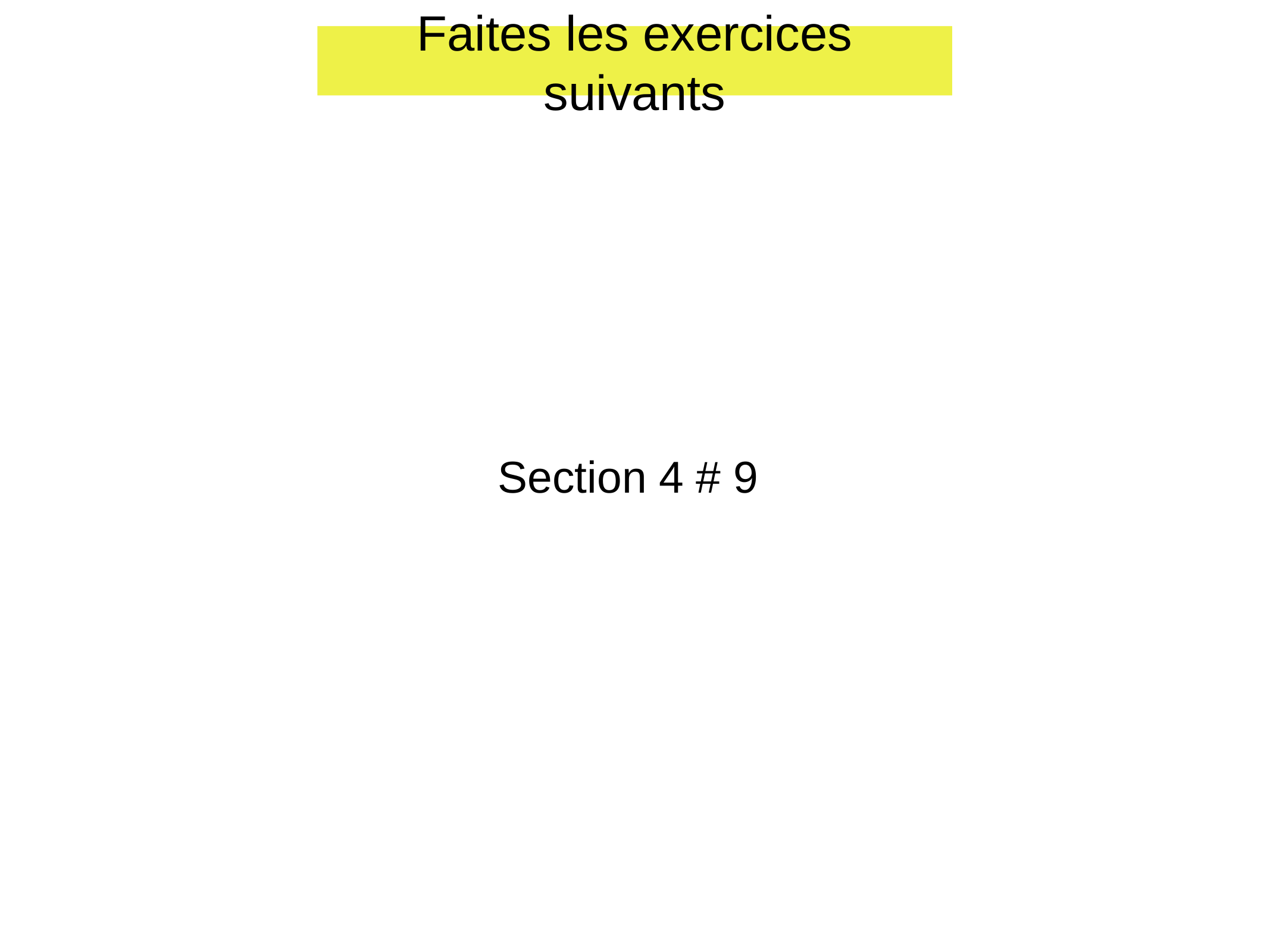

Faites les exercices suivants
Section 4 # 9